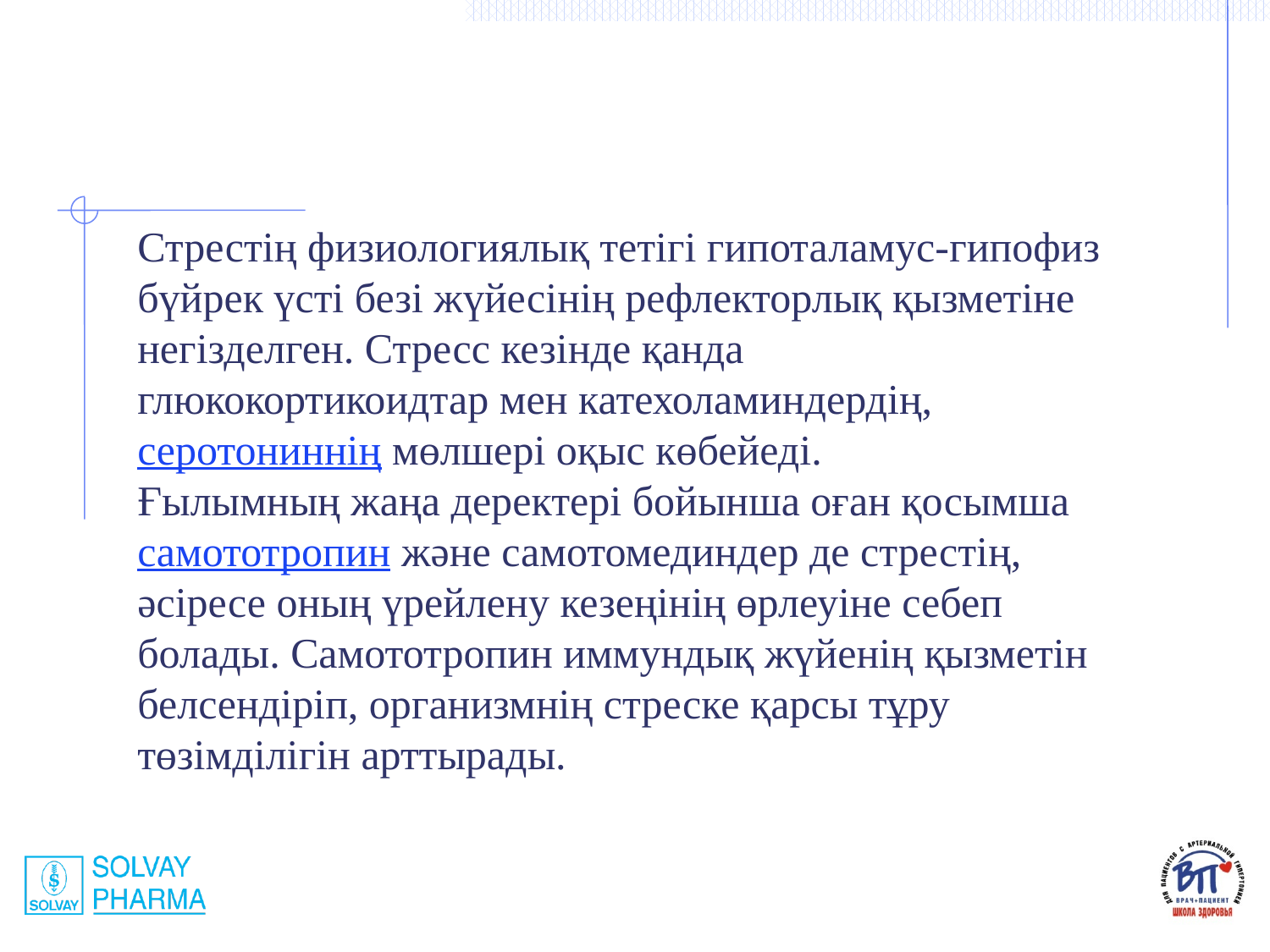

Стрестің физиологиялық тетігі гипоталамус-гипофиз бүйрек үсті безі жүйесінің рефлекторлық қызметіне негізделген. Стресс кезінде қанда глюкокортикоидтар мен катехоламиндердің, серотониннің мөлшері оқыс көбейеді.
Ғылымның жаңа деректері бойынша оған қосымша самототропин және самотомединдер де стрестің, әсіресе оның үрейлену кезеңінің өрлеуіне себеп болады. Самототропин иммундық жүйенің қызметін белсендіріп, организмнің стреске қарсы тұру төзімділігін арттырады.